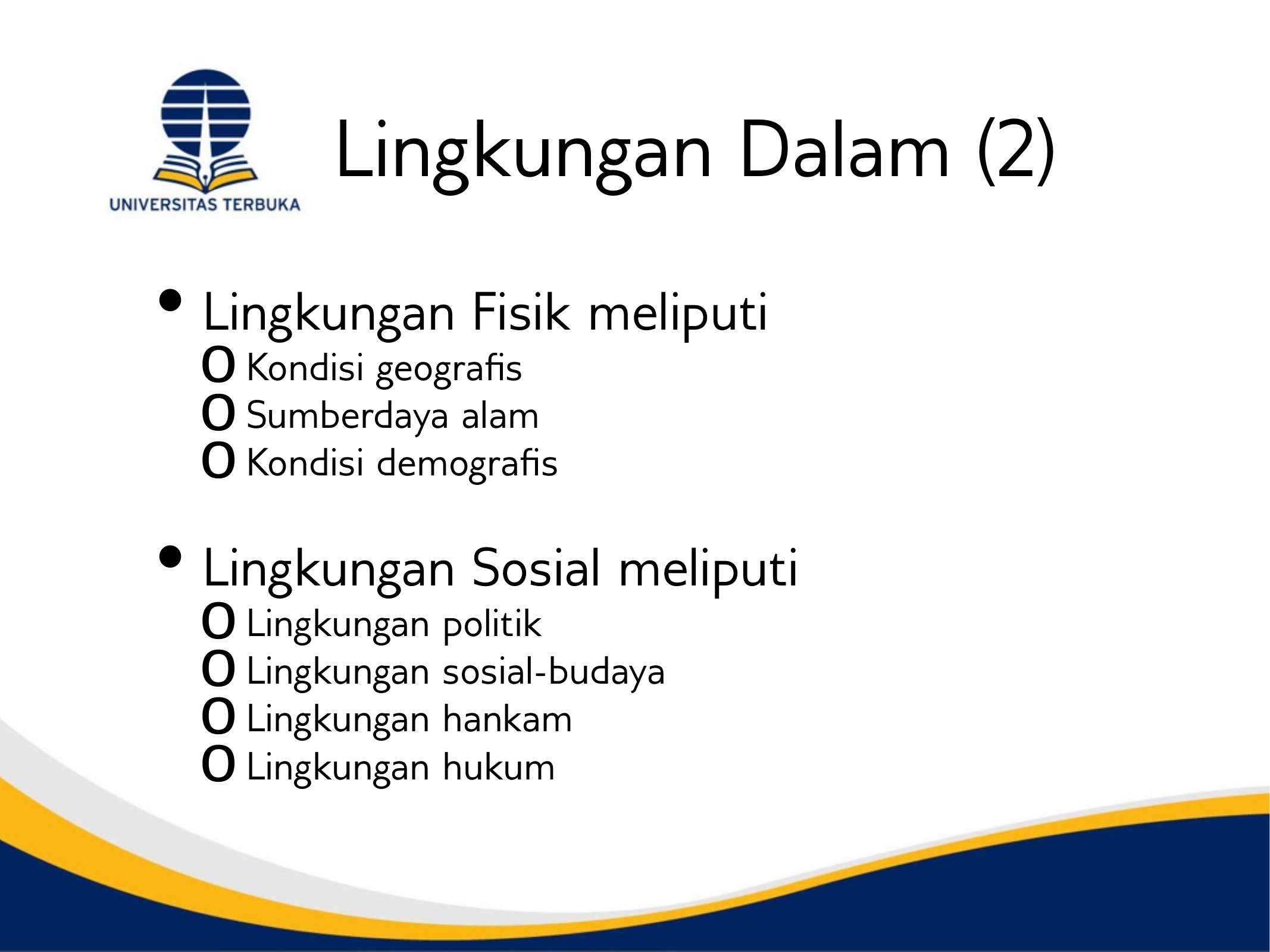

# Lingkungan Dalam (2)
Lingkungan Fisik meliputi
Kondisi geografis
Sumberdaya alam
Kondisi demografis

Lingkungan Sosial meliputi
Lingkungan politik
Lingkungan sosial-budaya
Lingkungan hankam
Lingkungan hukum